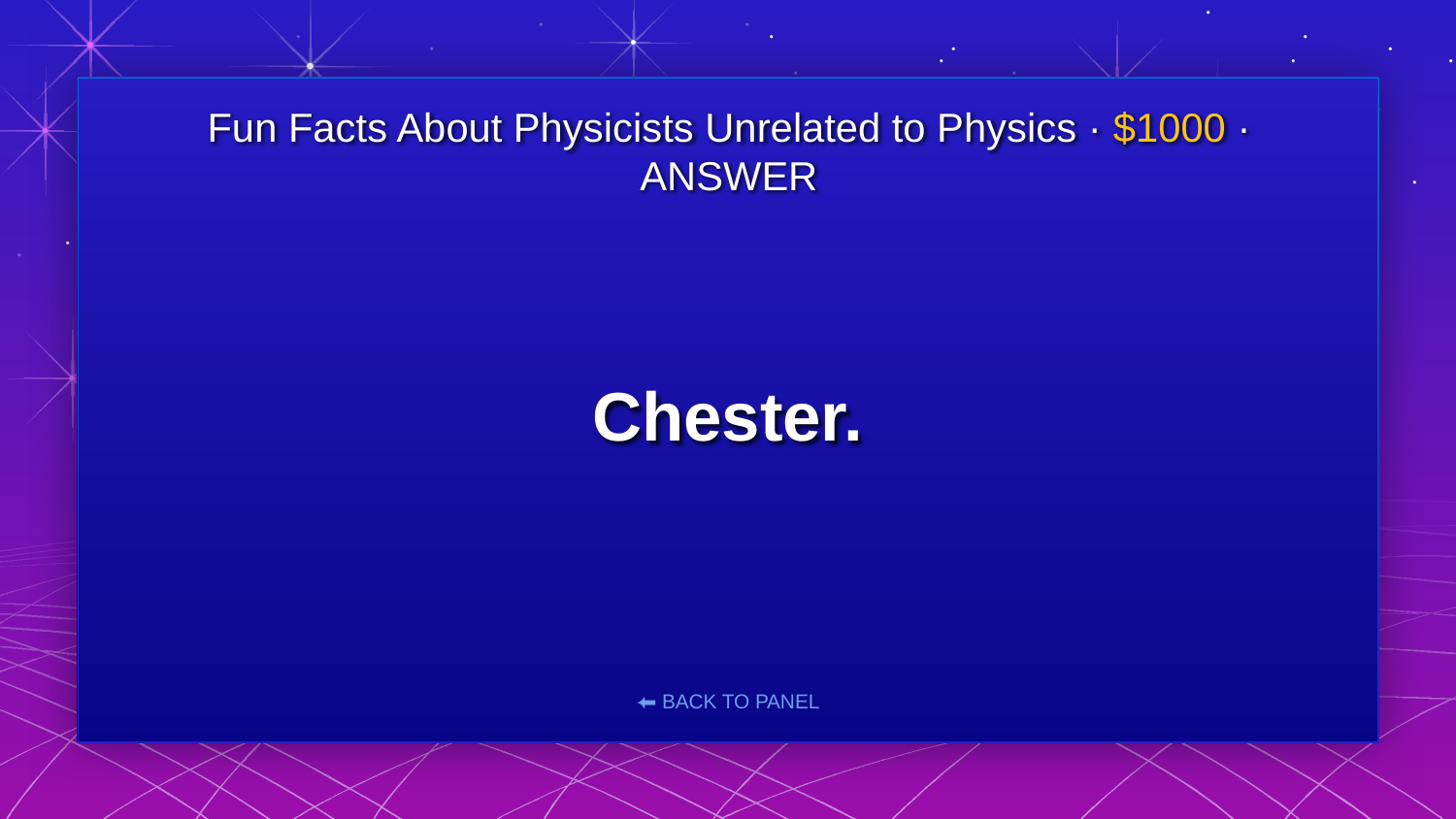

Fun Facts About Physicists Unrelated to Physics · $1000 · ANSWER
# Chester.